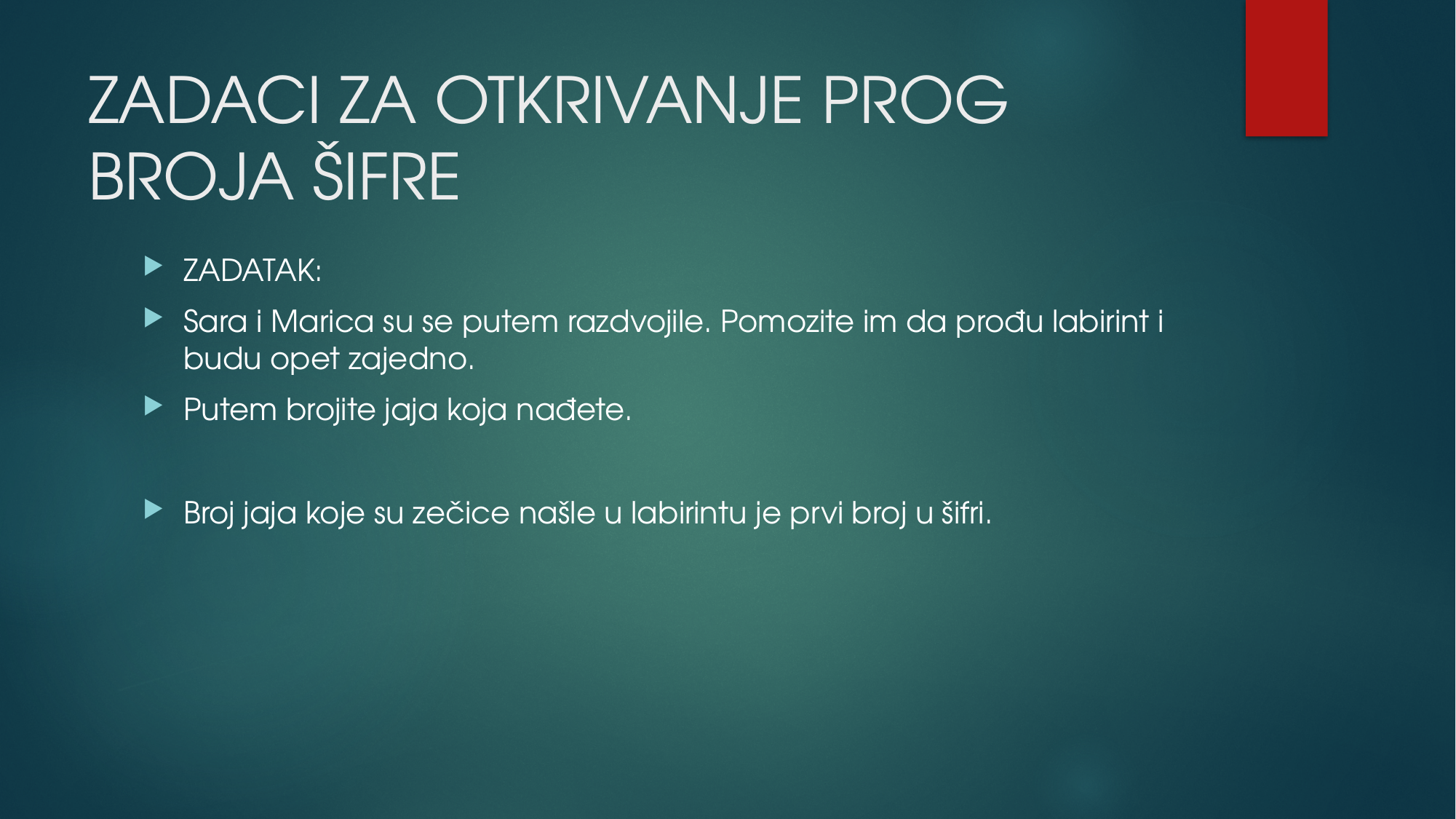

# ZADACI ZA OTKRIVANJE PROG BROJA ŠIFRE
ZADATAK:
Sara i Marica su se putem razdvojile. Pomozite im da prođu labirint i budu opet zajedno.
Putem brojite jaja koja nađete.

Broj jaja koje su zečice našle u labirintu je prvi broj u šifri.